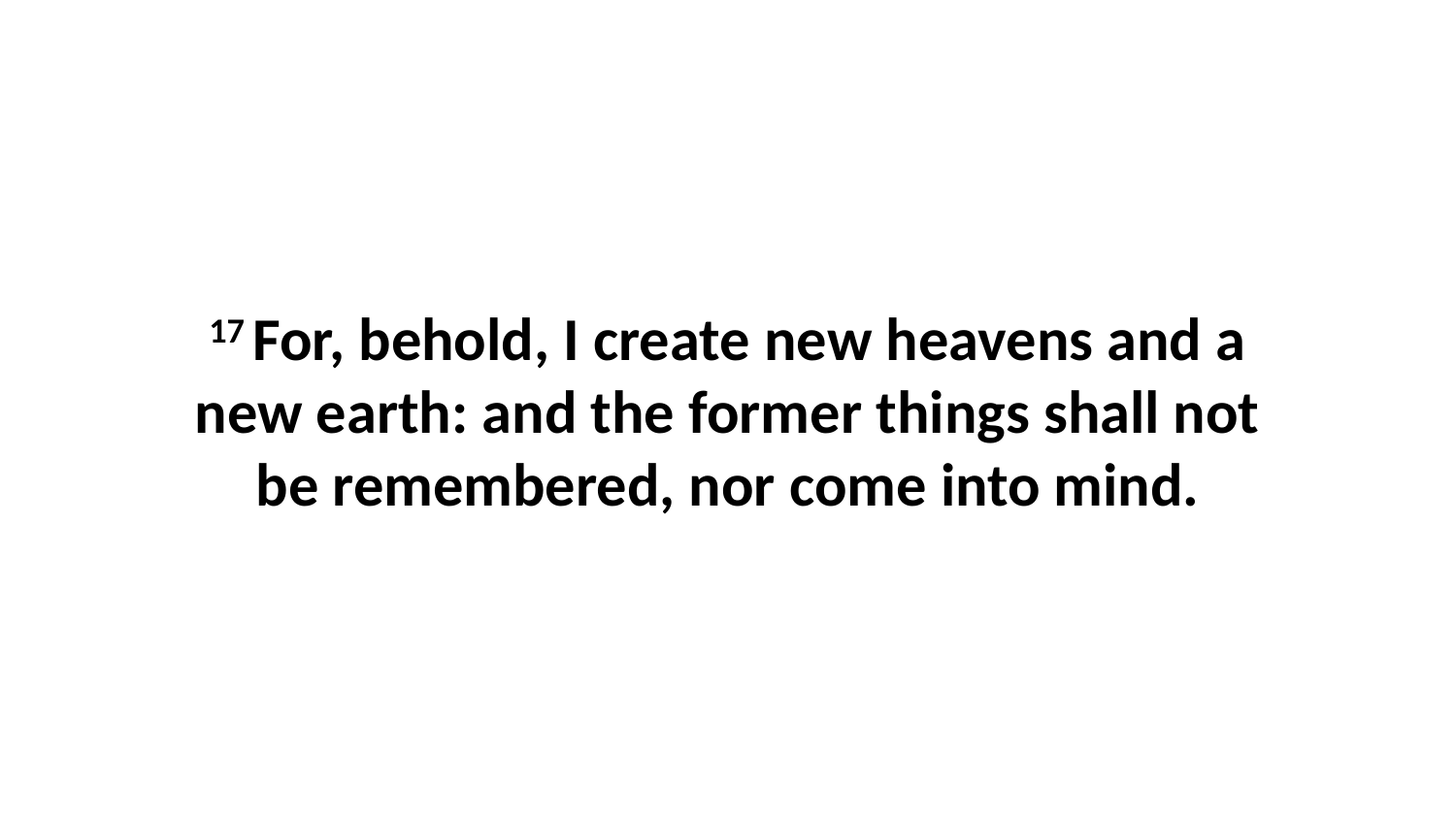

17 For, behold, I create new heavens and a new earth: and the former things shall not be remembered, nor come into mind.